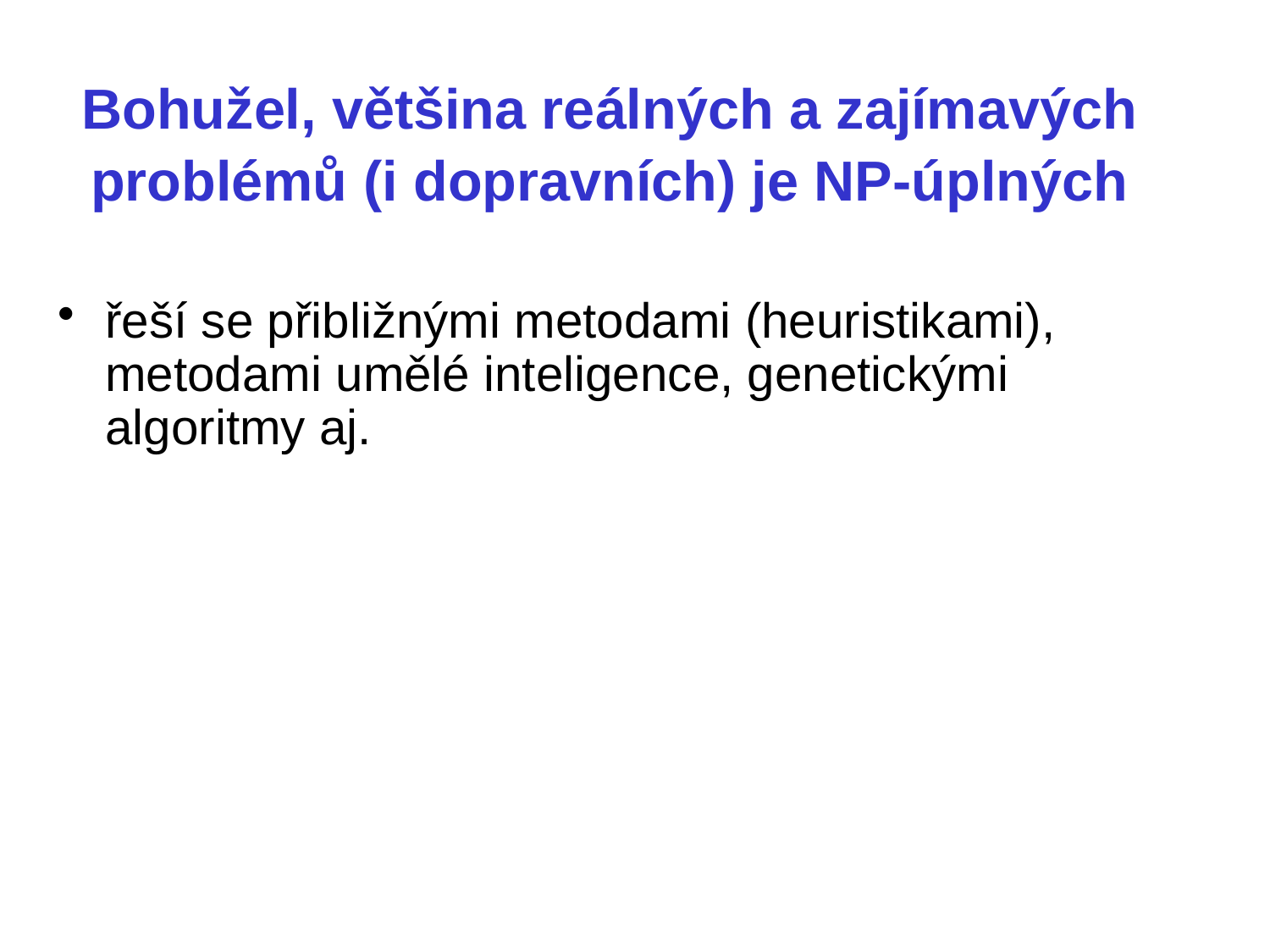

Bohužel, většina reálných a zajímavých
problémů (i dopravních) je NP-úplných

řeší se přibližnými metodami (heuristikami), metodami umělé inteligence, genetickými algoritmy aj.